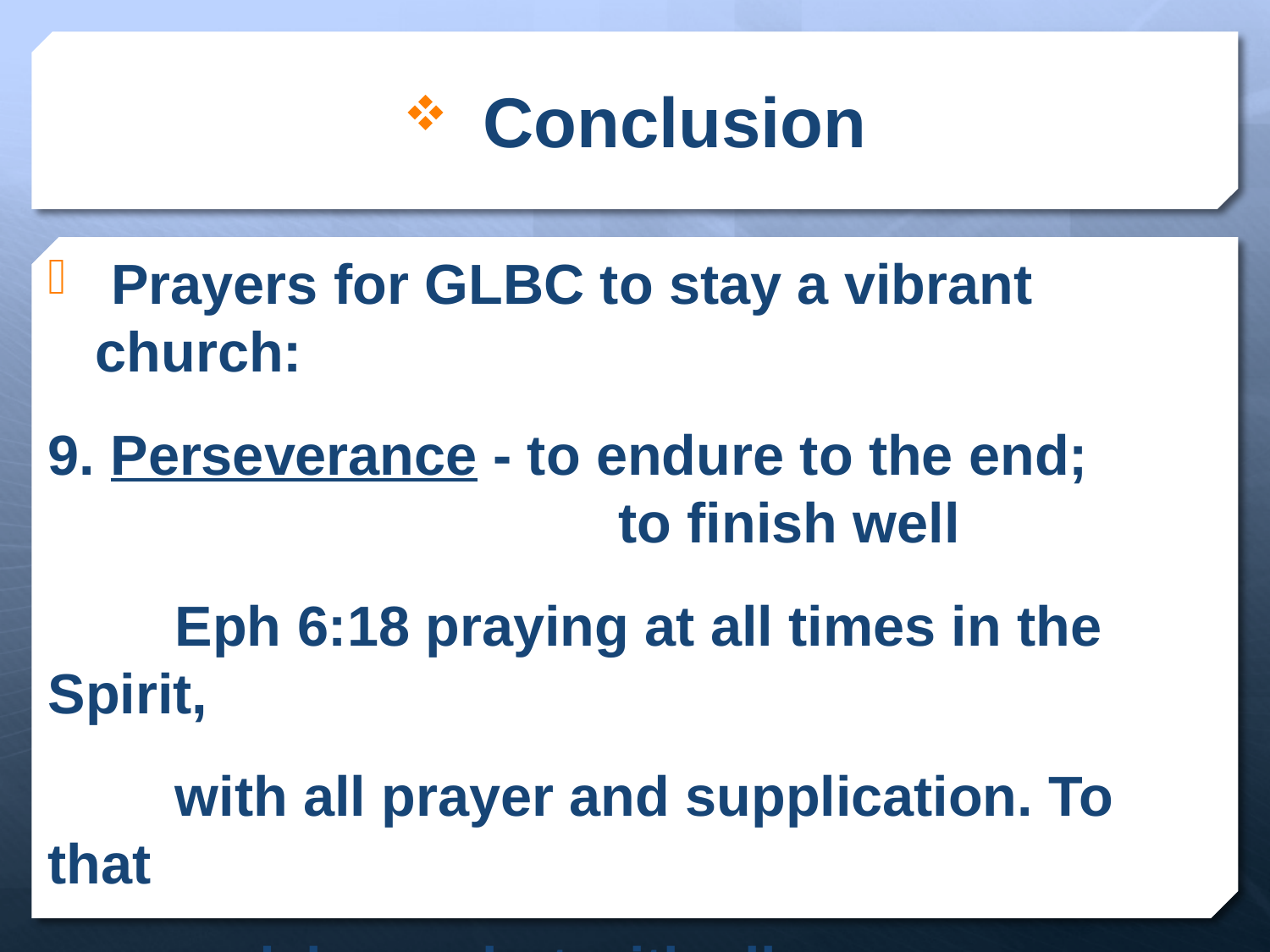

# Conclusion
 Prayers for GLBC to stay a vibrant church:
9. Perseverance - to endure to the end; 					    to finish well
	Eph 6:18 praying at all times in the Spirit,
	with all prayer and supplication. To that
	end, keep alert with all perseverance,
	making supplication for all the saints.